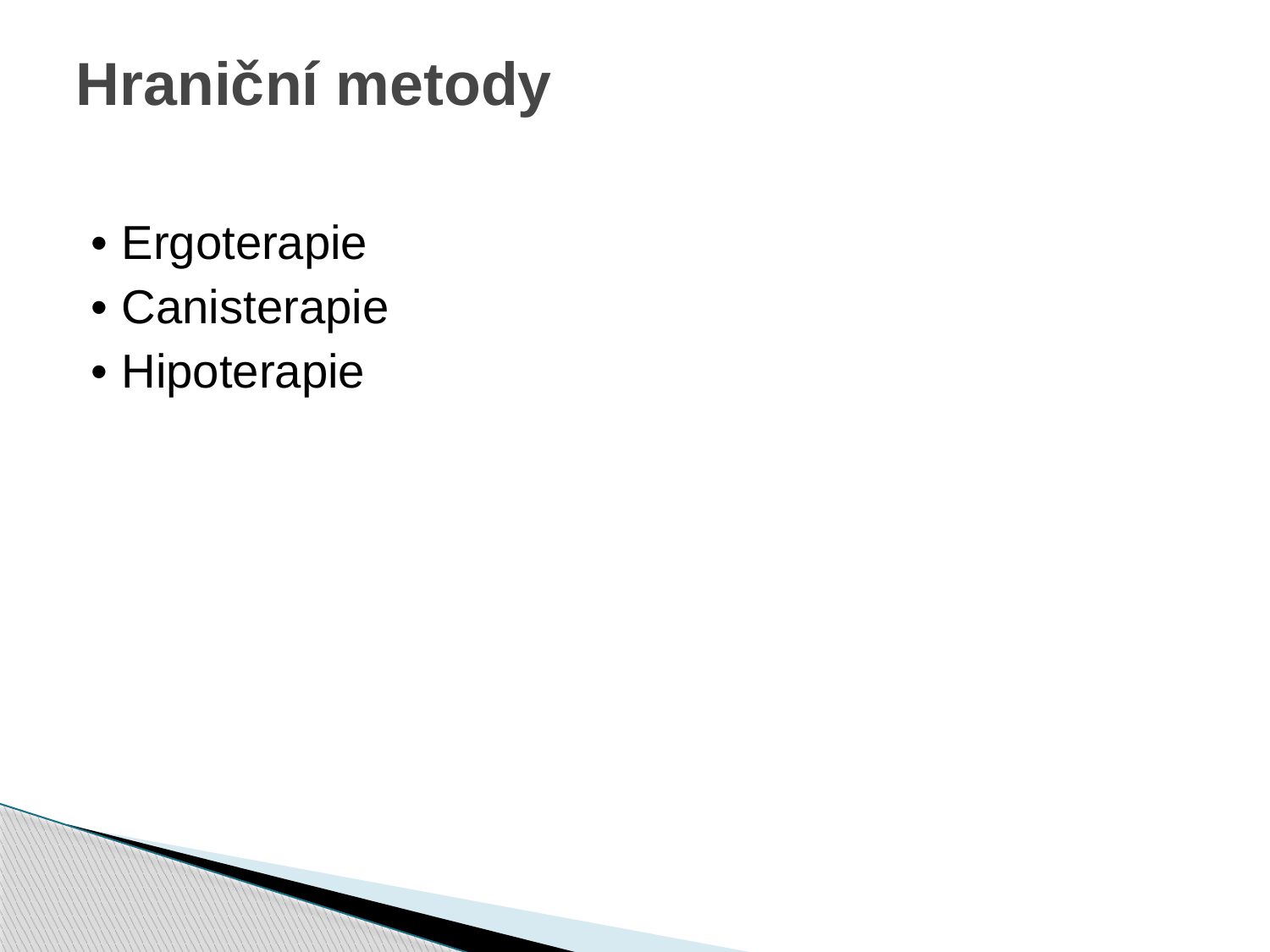

# Hraniční metody
• Ergoterapie
• Canisterapie
• Hipoterapie